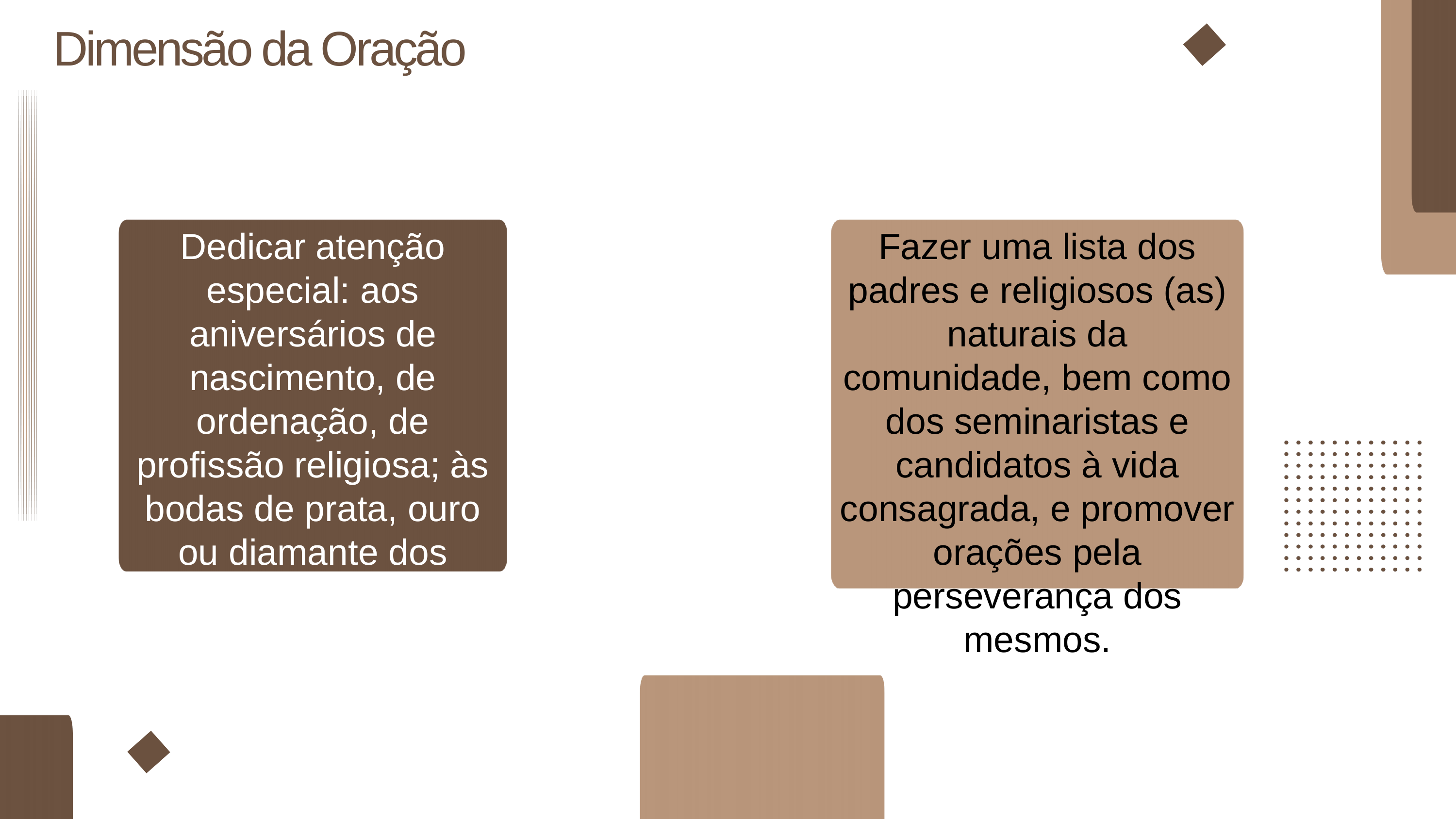

Dimensão da Oração

Dedicar atenção especial: aos aniversários de nascimento, de ordenação, de profissão religiosa; às bodas de prata, ouro ou diamante dos casais da comunidade..
Fazer uma lista dos padres e religiosos (as) naturais da comunidade, bem como dos seminaristas e candidatos à vida consagrada, e promover orações pela perseverança dos mesmos.